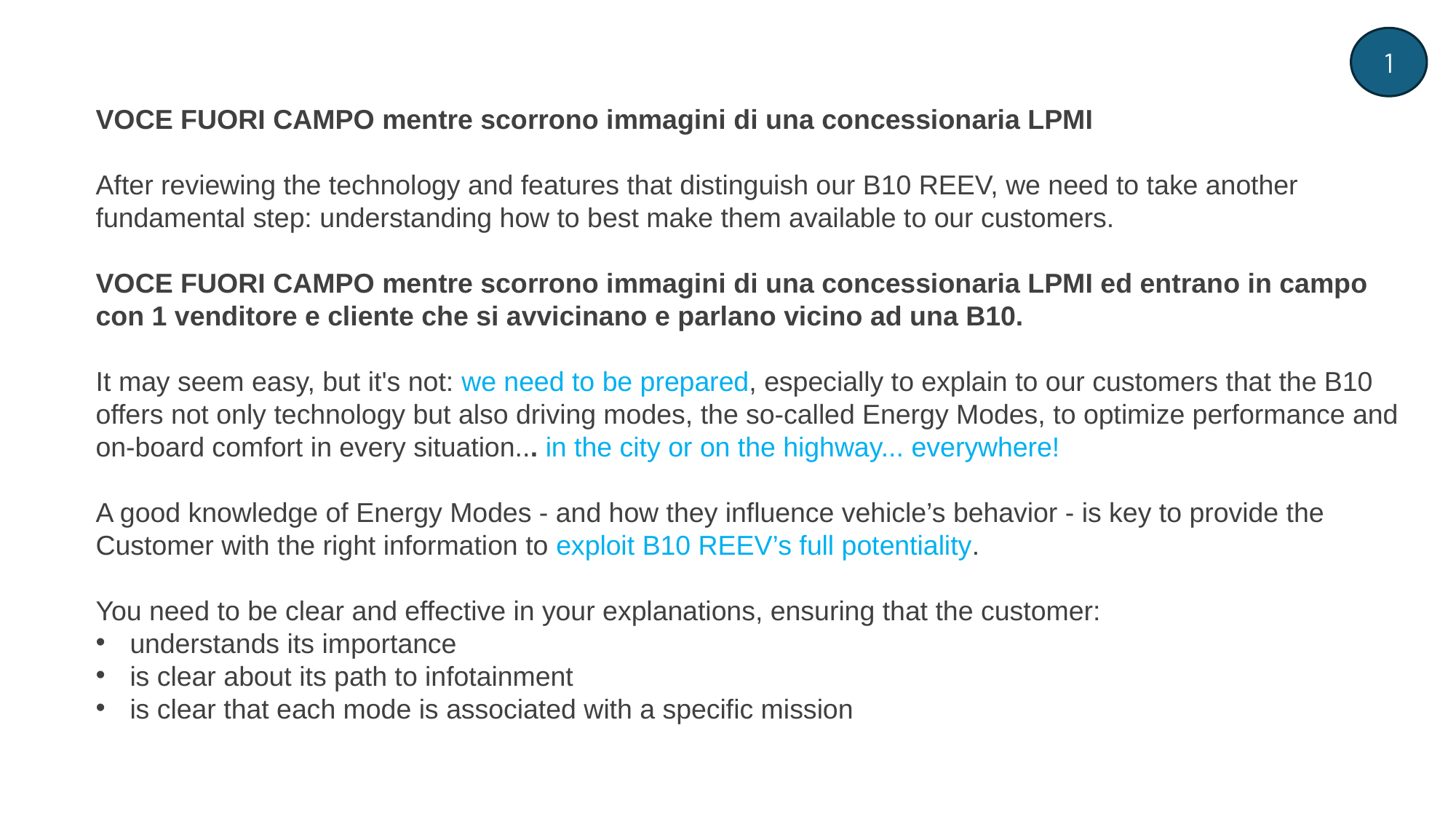

1
VOCE FUORI CAMPO mentre scorrono immagini di una concessionaria LPMI

After reviewing the technology and features that distinguish our B10 REEV, we need to take another fundamental step: understanding how to best make them available to our customers.

VOCE FUORI CAMPO mentre scorrono immagini di una concessionaria LPMI ed entrano in campo con 1 venditore e cliente che si avvicinano e parlano vicino ad una B10.

It may seem easy, but it's not: we need to be prepared, especially to explain to our customers that the B10 offers not only technology but also driving modes, the so-called Energy Modes, to optimize performance and on-board comfort in every situation... in the city or on the highway... everywhere!

A good knowledge of Energy Modes - and how they influence vehicle’s behavior - is key to provide the Customer with the right information to exploit B10 REEV’s full potentiality.

You need to be clear and effective in your explanations, ensuring that the customer:
understands its importance
is clear about its path to infotainment
is clear that each mode is associated with a specific mission